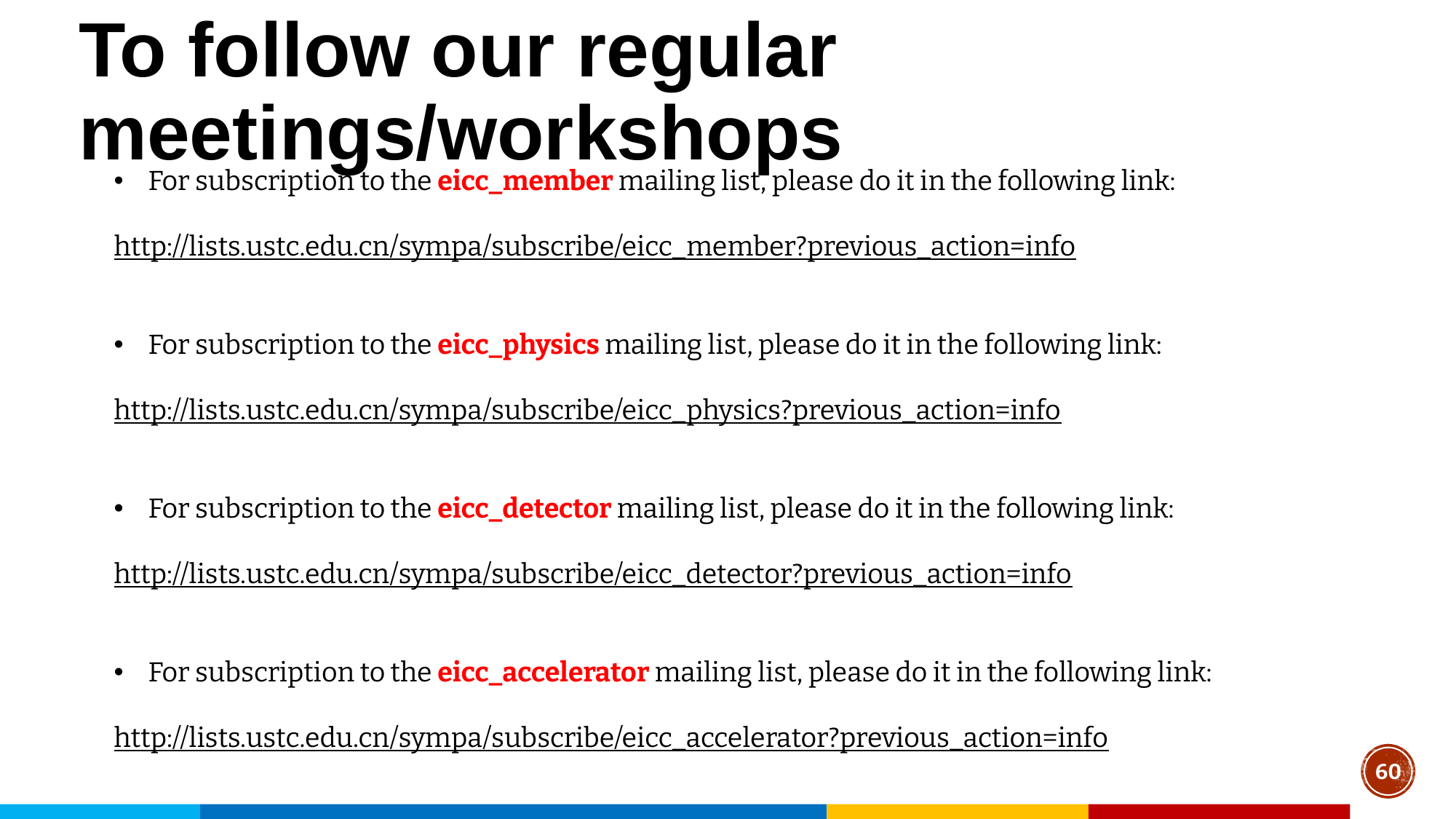

# To follow our regular meetings/workshops
For subscription to the eicc_member mailing list, please do it in the following link:

http://lists.ustc.edu.cn/sympa/subscribe/eicc_member?previous_action=info

For subscription to the eicc_physics mailing list, please do it in the following link:

http://lists.ustc.edu.cn/sympa/subscribe/eicc_physics?previous_action=info

For subscription to the eicc_detector mailing list, please do it in the following link:

http://lists.ustc.edu.cn/sympa/subscribe/eicc_detector?previous_action=info

For subscription to the eicc_accelerator mailing list, please do it in the following link:

http://lists.ustc.edu.cn/sympa/subscribe/eicc_accelerator?previous_action=info
60